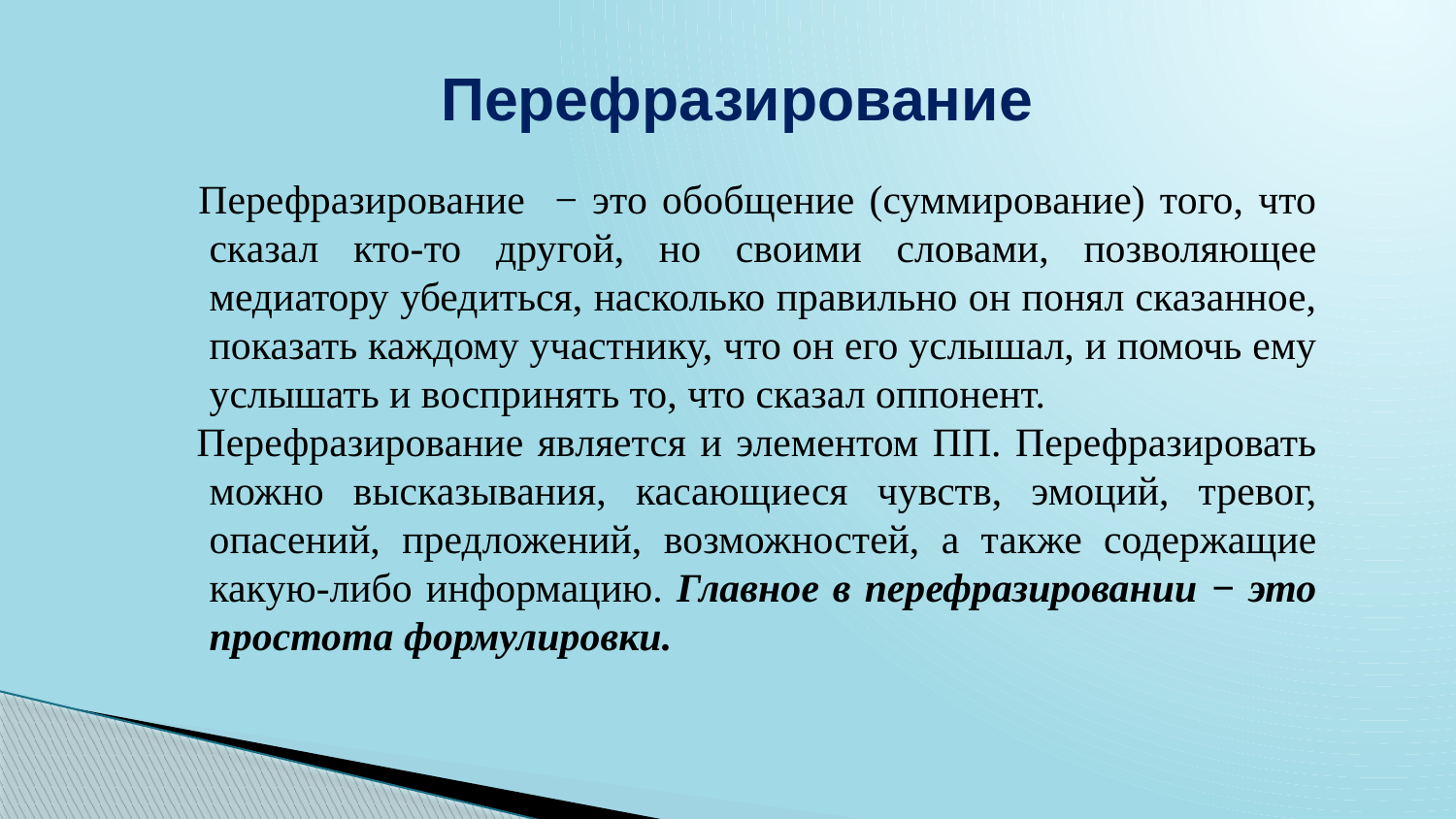

# Перефразирование
  Перефразирование  − это обобщение (суммирование) того, что сказал кто-то другой, но своими словами, позволяющее медиатору убедиться, насколько правильно он понял сказанное, показать каждому участнику, что он его услышал, и помочь ему услышать и воспринять то, что сказал оппонент.
  Перефразирование является и элементом ПП. Перефразировать можно высказывания, касающиеся чувств, эмоций, тревог, опасений, предложений, возможностей, а также содержащие какую-либо информацию. Главное в перефразировании − это простота формулировки.